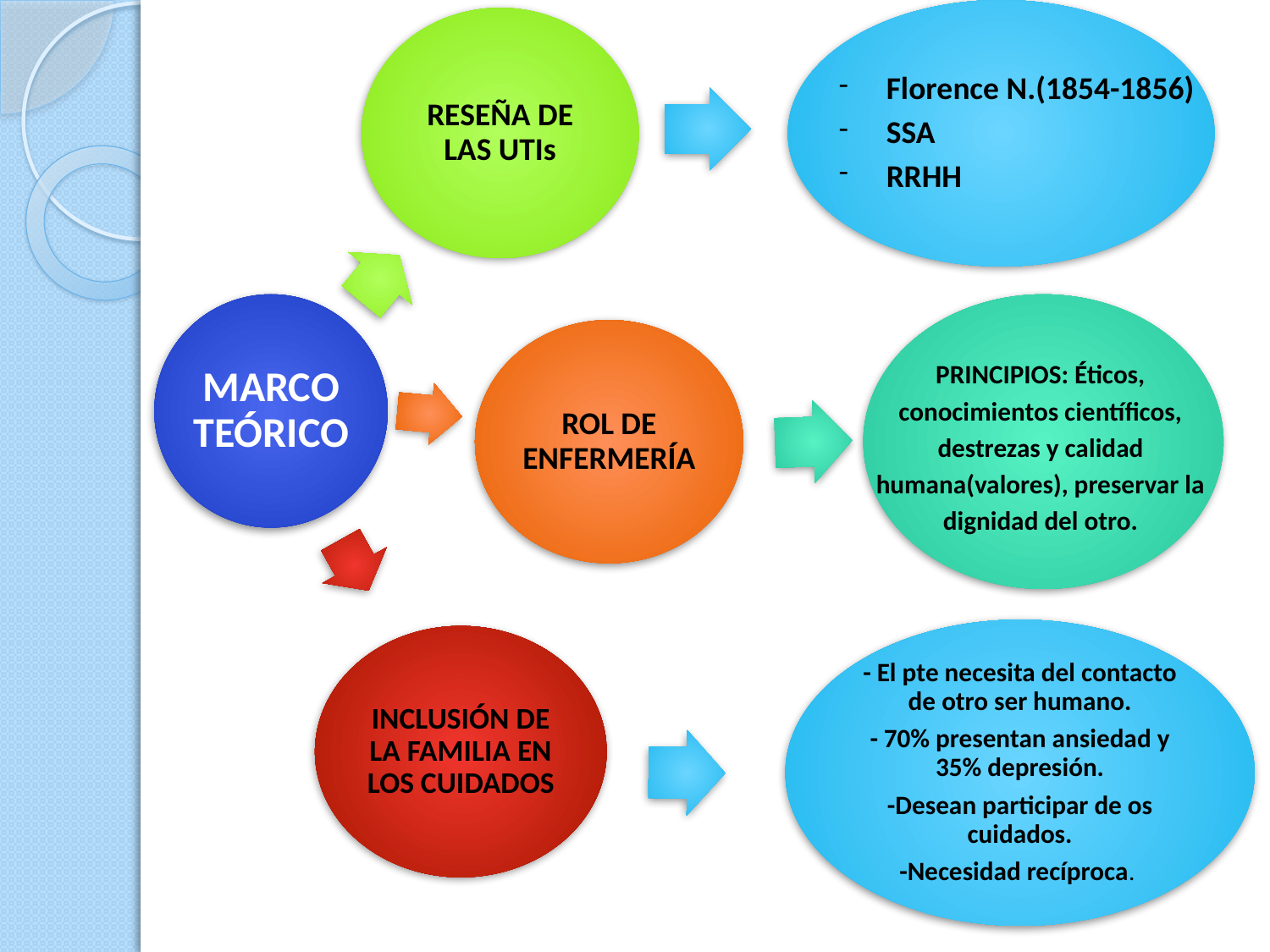

MARCO TEÓRICO

RESEÑA DE LAS UTIs

ROL DE ENFERMERÍA

INCLUSIÓN DE LA FAMILIA EN LOS CUIDADOS

- El pte necesita del contacto de otro ser humano.
- 70% presentan ansiedad y 35% depresión.
-Desean participar de os cuidados.
-Necesidad recíproca.
Florence N.(1854-1856)
SSA
RRHH
PRINCIPIOS: Éticos, conocimientos científicos, destrezas y calidad humana(valores), preservar la dignidad del otro.